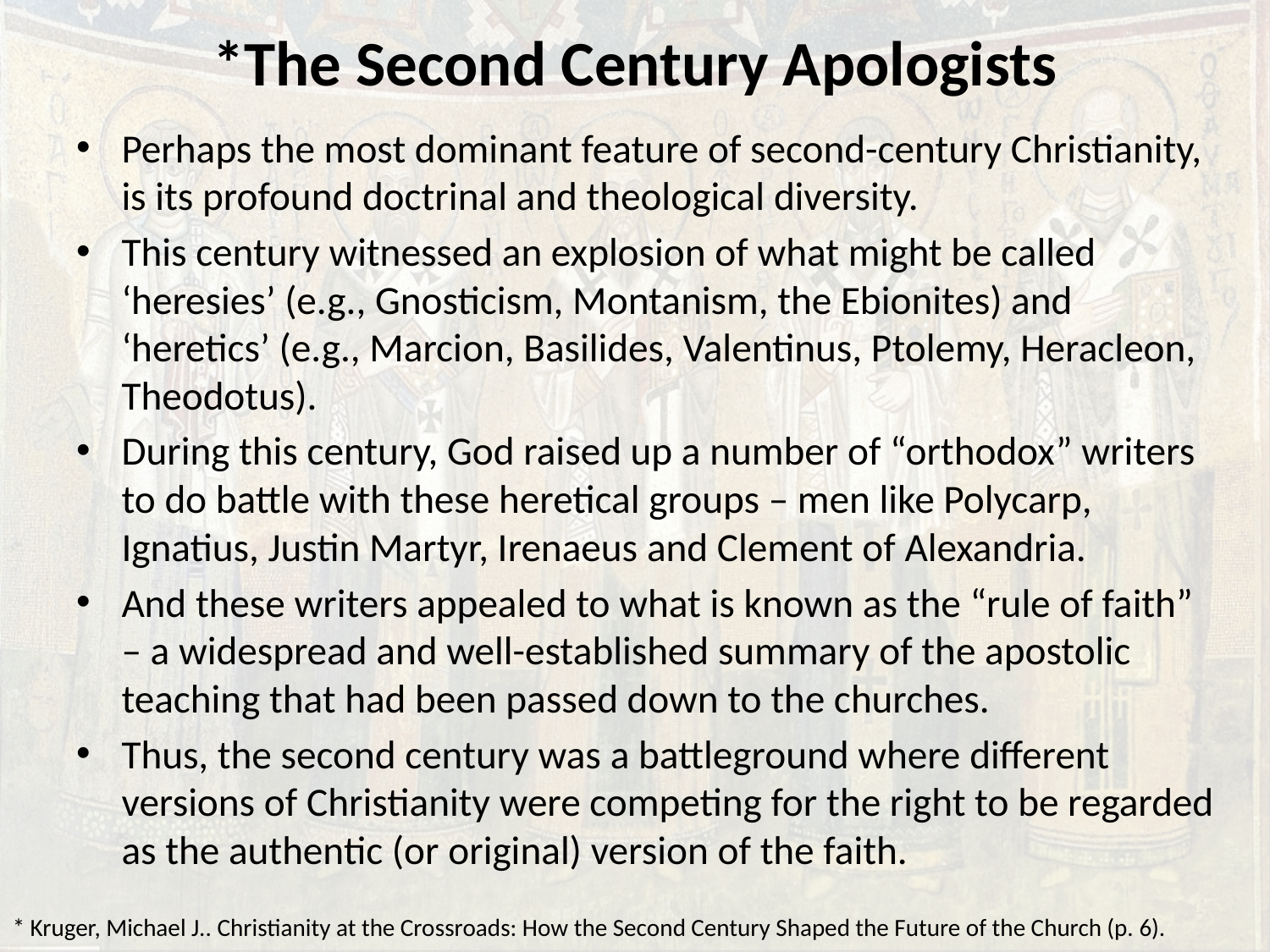

# *The Second Century Apologists
Perhaps the most dominant feature of second-century Christianity, is its profound doctrinal and theological diversity.
This century witnessed an explosion of what might be called ‘heresies’ (e.g., Gnosticism, Montanism, the Ebionites) and ‘heretics’ (e.g., Marcion, Basilides, Valentinus, Ptolemy, Heracleon, Theodotus).
During this century, God raised up a number of “orthodox” writers to do battle with these heretical groups – men like Polycarp, Ignatius, Justin Martyr, Irenaeus and Clement of Alexandria.
And these writers appealed to what is known as the “rule of faith” – a widespread and well-established summary of the apostolic teaching that had been passed down to the churches.
Thus, the second century was a battleground where different versions of Christianity were competing for the right to be regarded as the authentic (or original) version of the faith.
* Kruger, Michael J.. Christianity at the Crossroads: How the Second Century Shaped the Future of the Church (p. 6).